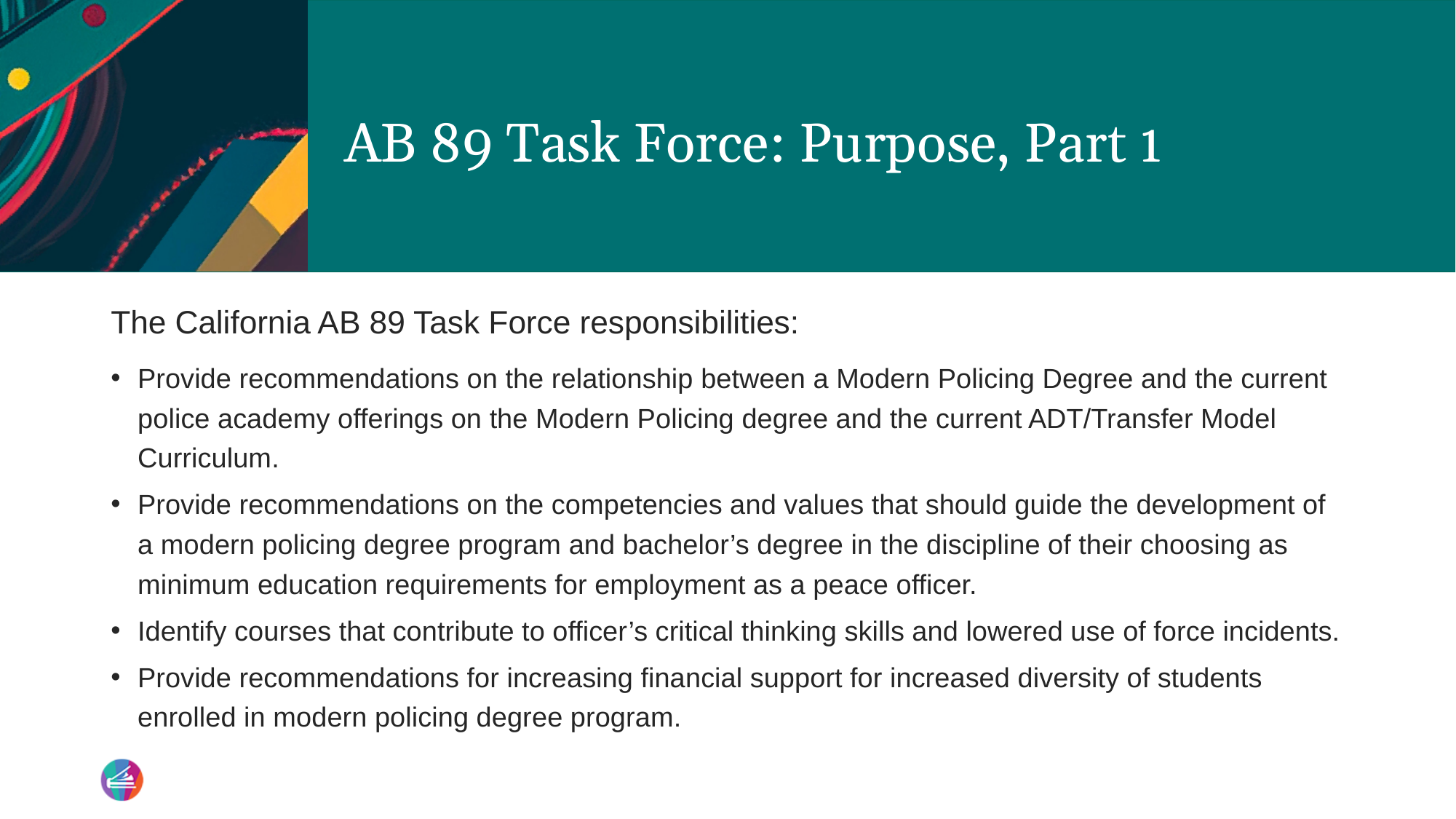

# AB 89 Task Force: Purpose, Part 1
The California AB 89 Task Force responsibilities:
Provide recommendations on the relationship between a Modern Policing Degree and the current police academy offerings on the Modern Policing degree and the current ADT/Transfer Model Curriculum.
Provide recommendations on the competencies and values that should guide the development of a modern policing degree program and bachelor’s degree in the discipline of their choosing as minimum education requirements for employment as a peace officer.
Identify courses that contribute to officer’s critical thinking skills and lowered use of force incidents.
Provide recommendations for increasing financial support for increased diversity of students enrolled in modern policing degree program.